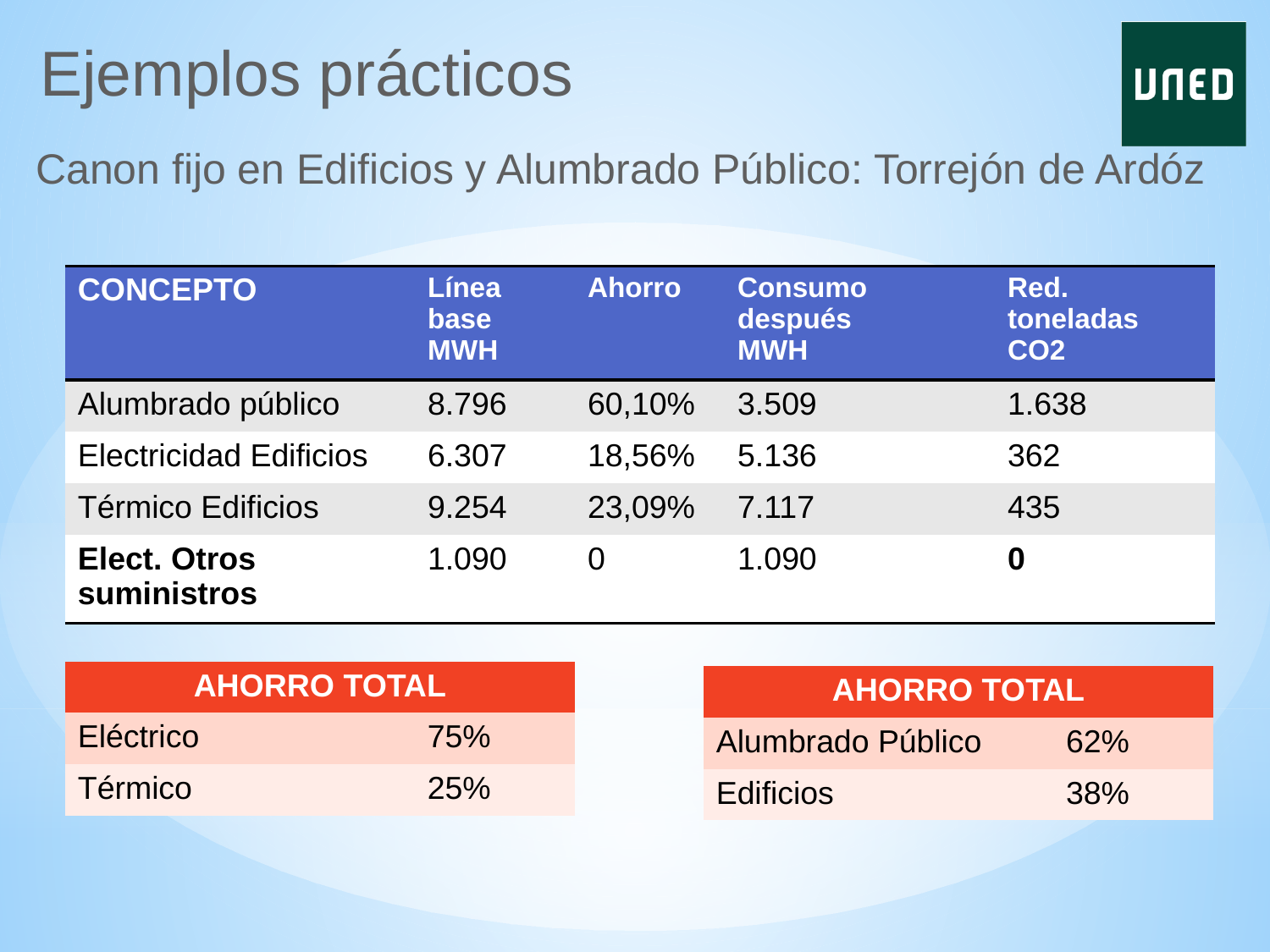

Ejemplos prácticos
Canon fijo en Edificios y Alumbrado Público: Torrejón de Ardóz
| CONCEPTO | Línea base MWH | Ahorro | Consumo después MWH | Red. toneladas CO2 |
| --- | --- | --- | --- | --- |
| Alumbrado público | 8.796 | 60,10% | 3.509 | 1.638 |
| Electricidad Edificios | 6.307 | 18,56% | 5.136 | 362 |
| Térmico Edificios | 9.254 | 23,09% | 7.117 | 435 |
| Elect. Otros suministros | 1.090 | 0 | 1.090 | 0 |
| AHORRO TOTAL |  |
| --- | --- |
| Eléctrico | 75% |
| Térmico | 25% |
| AHORRO TOTAL |  |
| --- | --- |
| Alumbrado Público | 62% |
| Edificios | 38% |